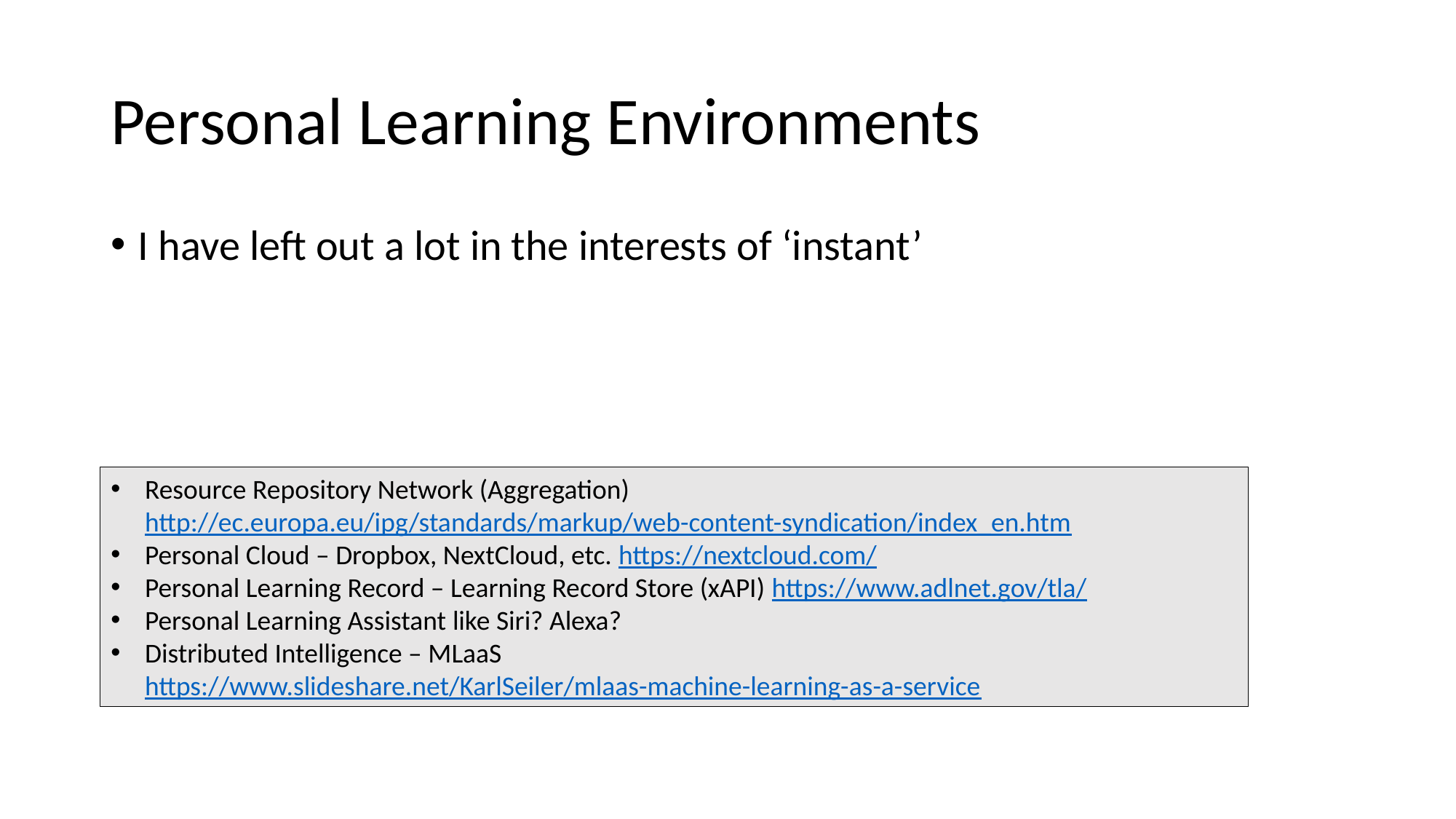

# Personal Learning Environments
I have left out a lot in the interests of ‘instant’
Resource Repository Network (Aggregation) ​http://ec.europa.eu/ipg/standards/markup/web-content-syndication/index_en.htm ​
Personal Cloud – Dropbox, NextCloud, etc. ​https://nextcloud.com/ ​
Personal Learning Record – Learning Record Store (xAPI) ​https://www.adlnet.gov/tla/ ​
Personal Learning Assistant ​like Siri? Alexa?​
Distributed Intelligence – MLaaS​ https://www.slideshare.net/KarlSeiler/mlaas-machine-learning-as-a-service